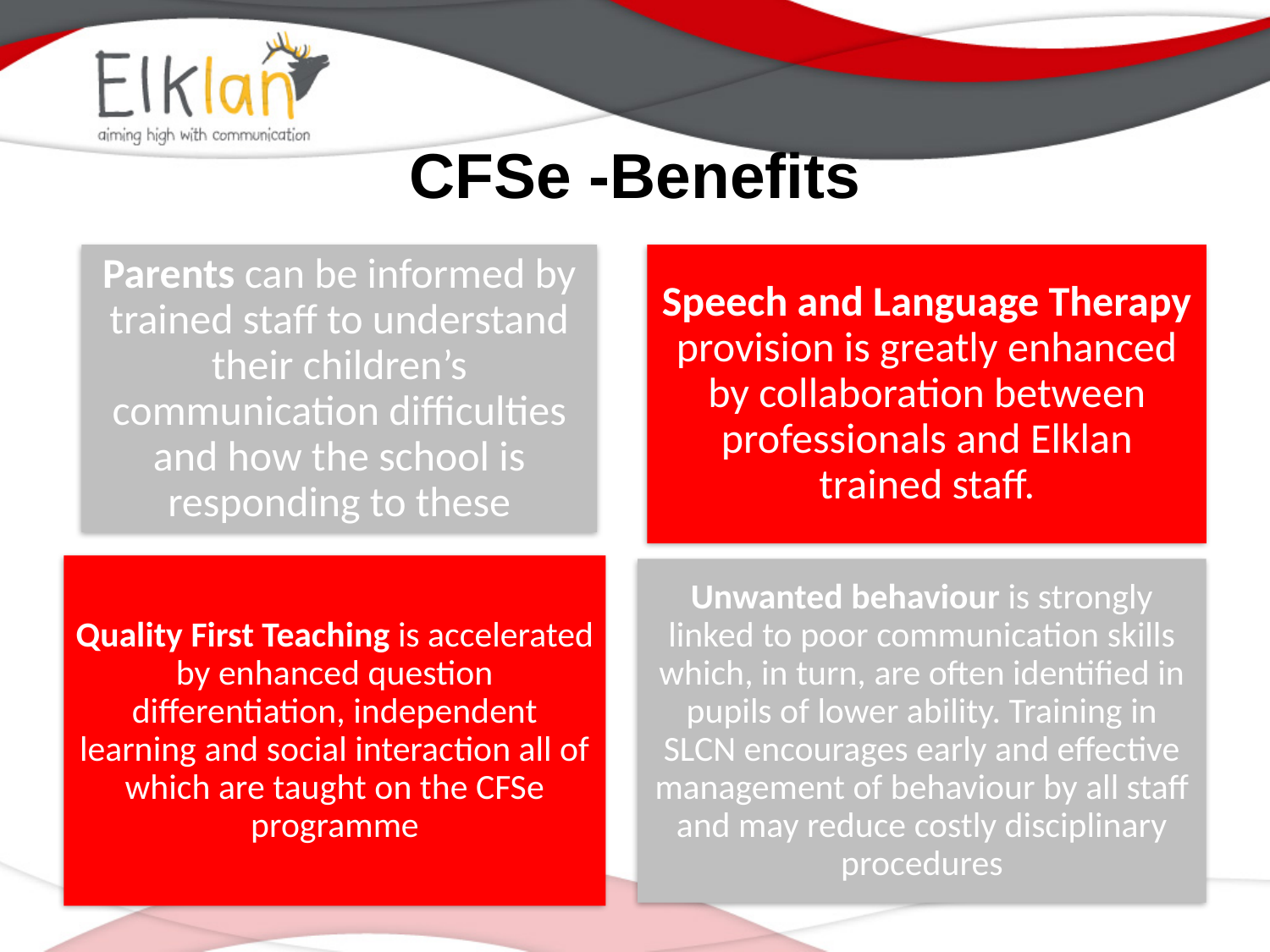

# CFSe -Benefits
Parents can be informed by trained staff to understand their children’s communication difficulties and how the school is responding to these
Speech and Language Therapy provision is greatly enhanced by collaboration between professionals and Elklan trained staff.
Quality First Teaching is accelerated by enhanced question differentiation, independent learning and social interaction all of which are taught on the CFSe programme
Unwanted behaviour is strongly linked to poor communication skills which, in turn, are often identified in pupils of lower ability. Training in SLCN encourages early and effective management of behaviour by all staff and may reduce costly disciplinary procedures